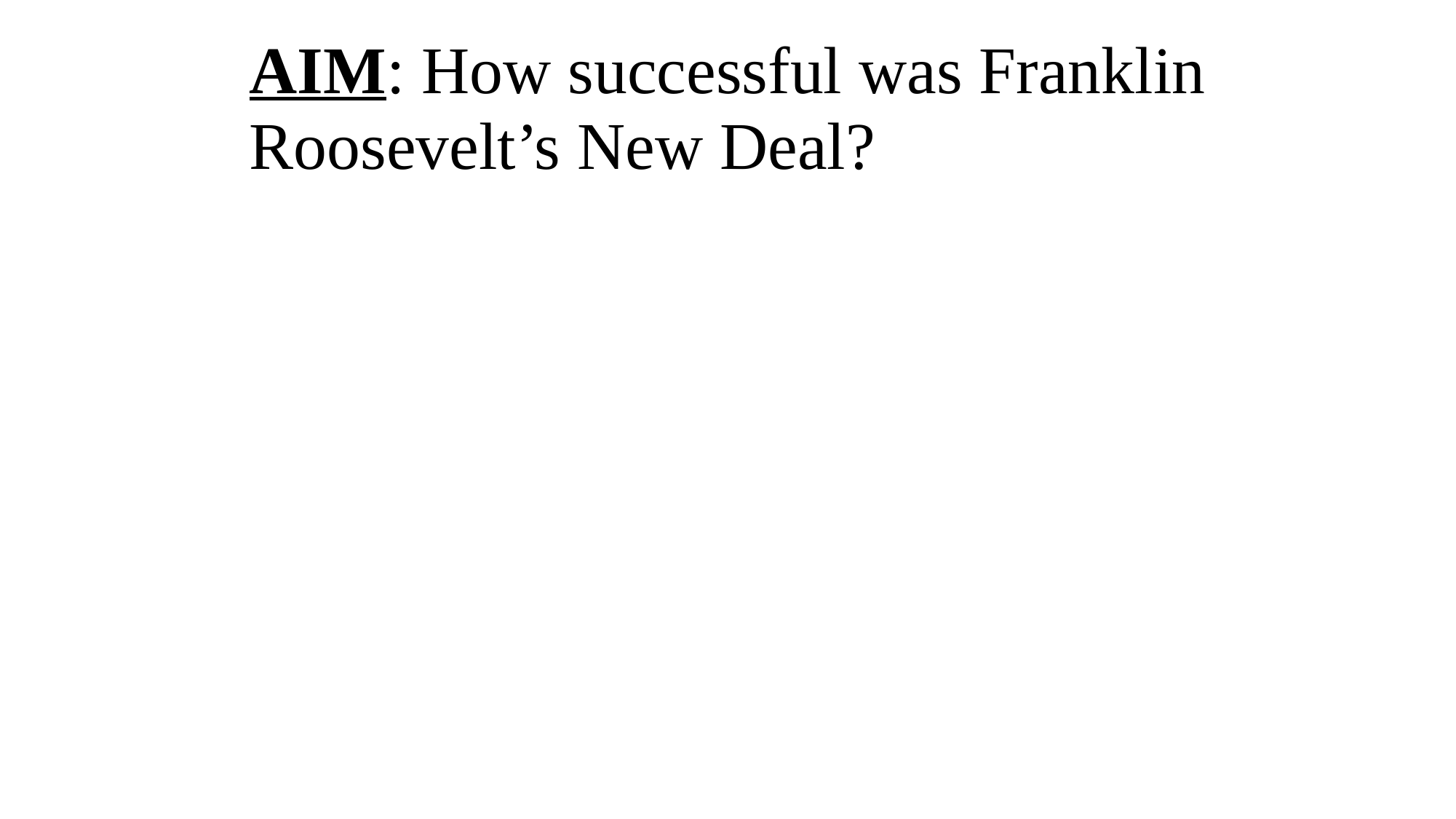

AIM: How successful was Franklin Roosevelt’s New Deal?